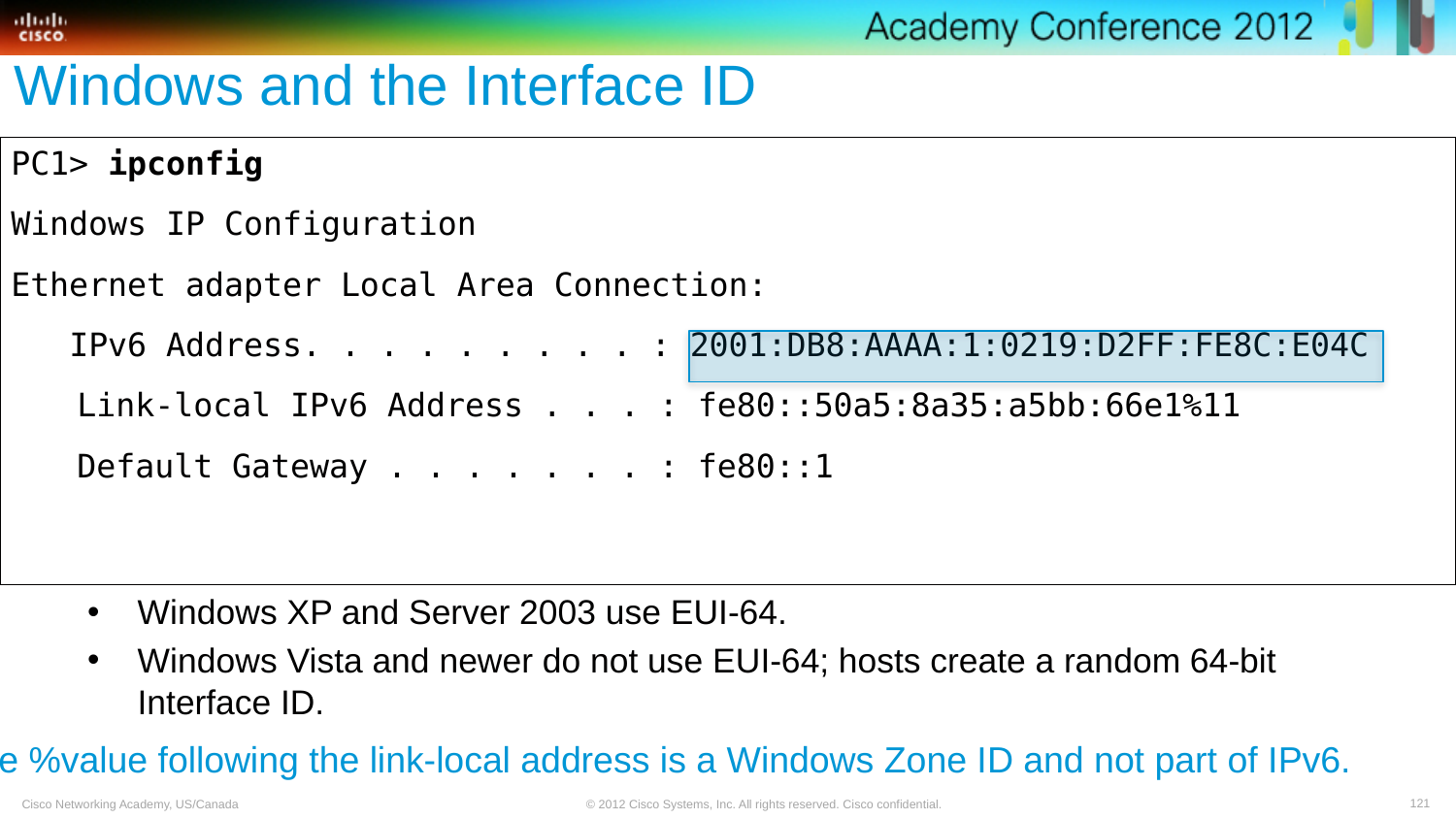

Windows and the Interface ID
PC1> ipconfig
Windows IP Configuration
Ethernet adapter Local Area Connection:
   IPv6 Address. . . . . . . . . : 2001:DB8:AAAA:1:0219:D2FF:FE8C:E04C
	  Link-local IPv6 Address . . . : fe80::50a5:8a35:a5bb:66e1%11
	  Default Gateway . . . . . . . : fe80::1

Windows XP and Server 2003 use EUI-64.
Windows Vista and newer do not use EUI-64; hosts create a random 64-bit Interface ID.
The %value following the link-local address is a Windows Zone ID and not part of IPv6.